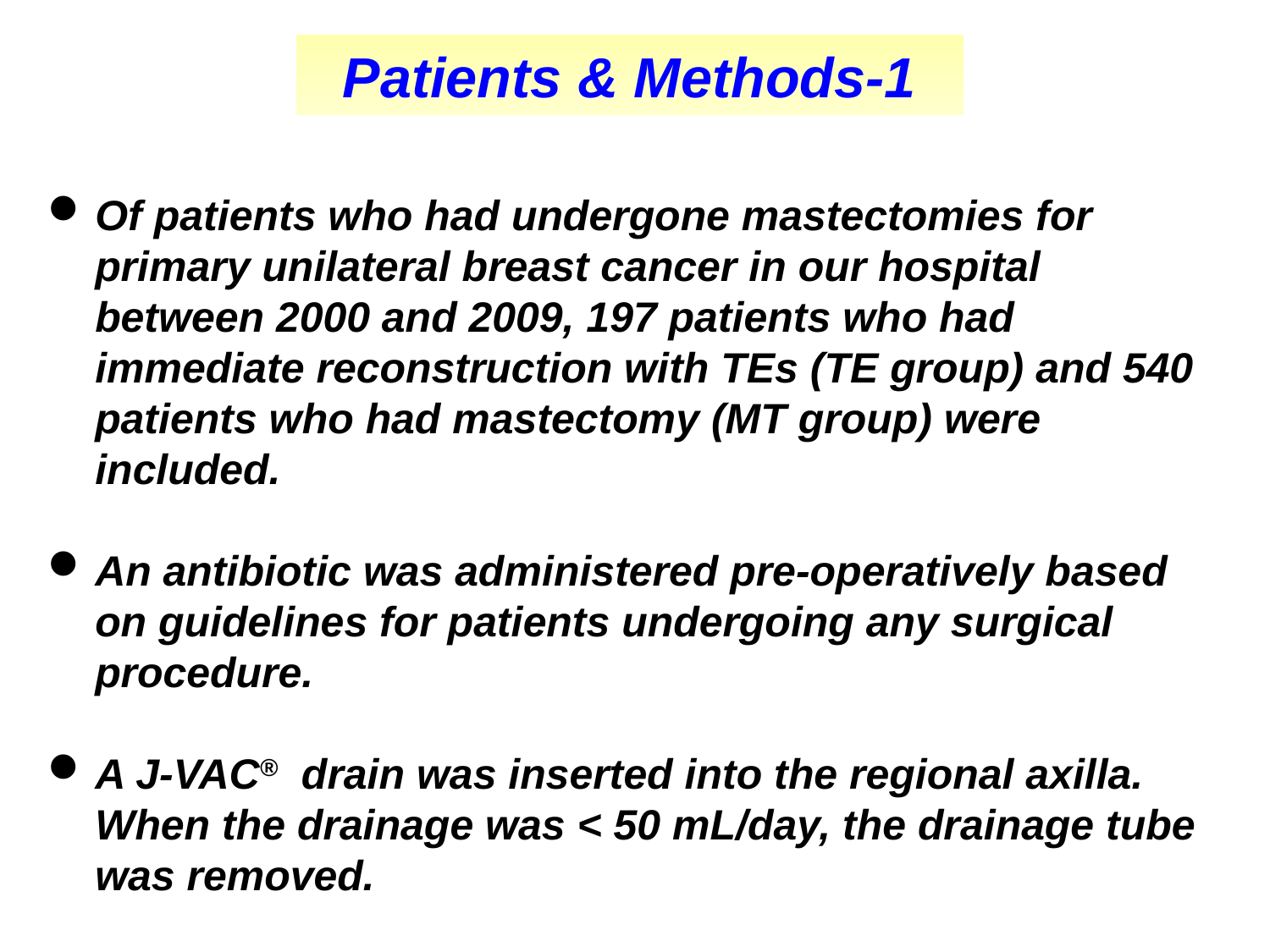

Patients & Methods-1
Of patients who had undergone mastectomies for primary unilateral breast cancer in our hospital between 2000 and 2009, 197 patients who had immediate reconstruction with TEs (TE group) and 540 patients who had mastectomy (MT group) were included.

An antibiotic was administered pre-operatively based on guidelines for patients undergoing any surgical procedure.

A J-VAC®  drain was inserted into the regional axilla. When the drainage was < 50 mL/day, the drainage tube was removed.